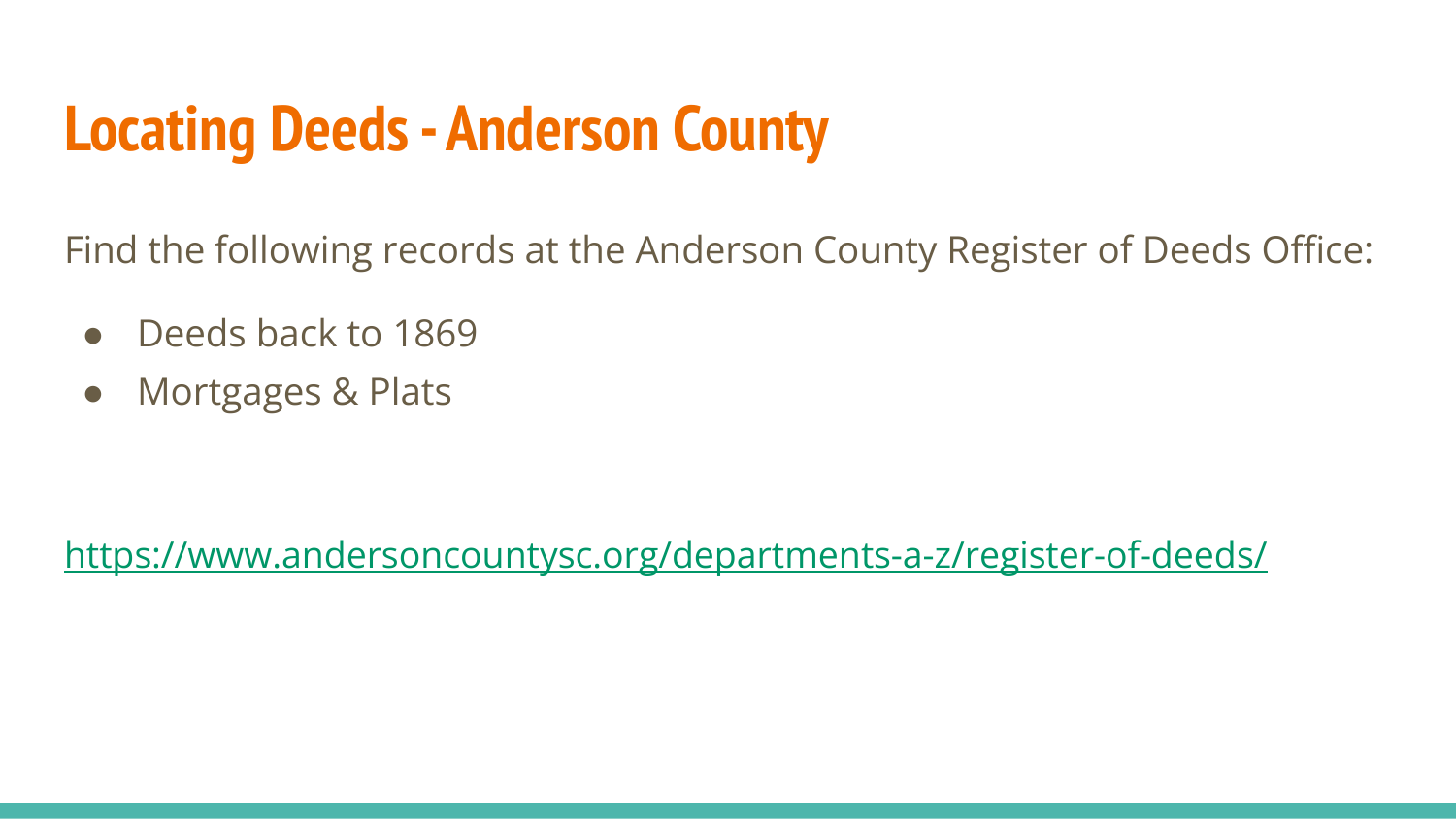

# Locating Deeds - Anderson County
Find the following records at the Anderson County Register of Deeds Office:
Deeds back to 1869
Mortgages & Plats

https://www.andersoncountysc.org/departments-a-z/register-of-deeds/